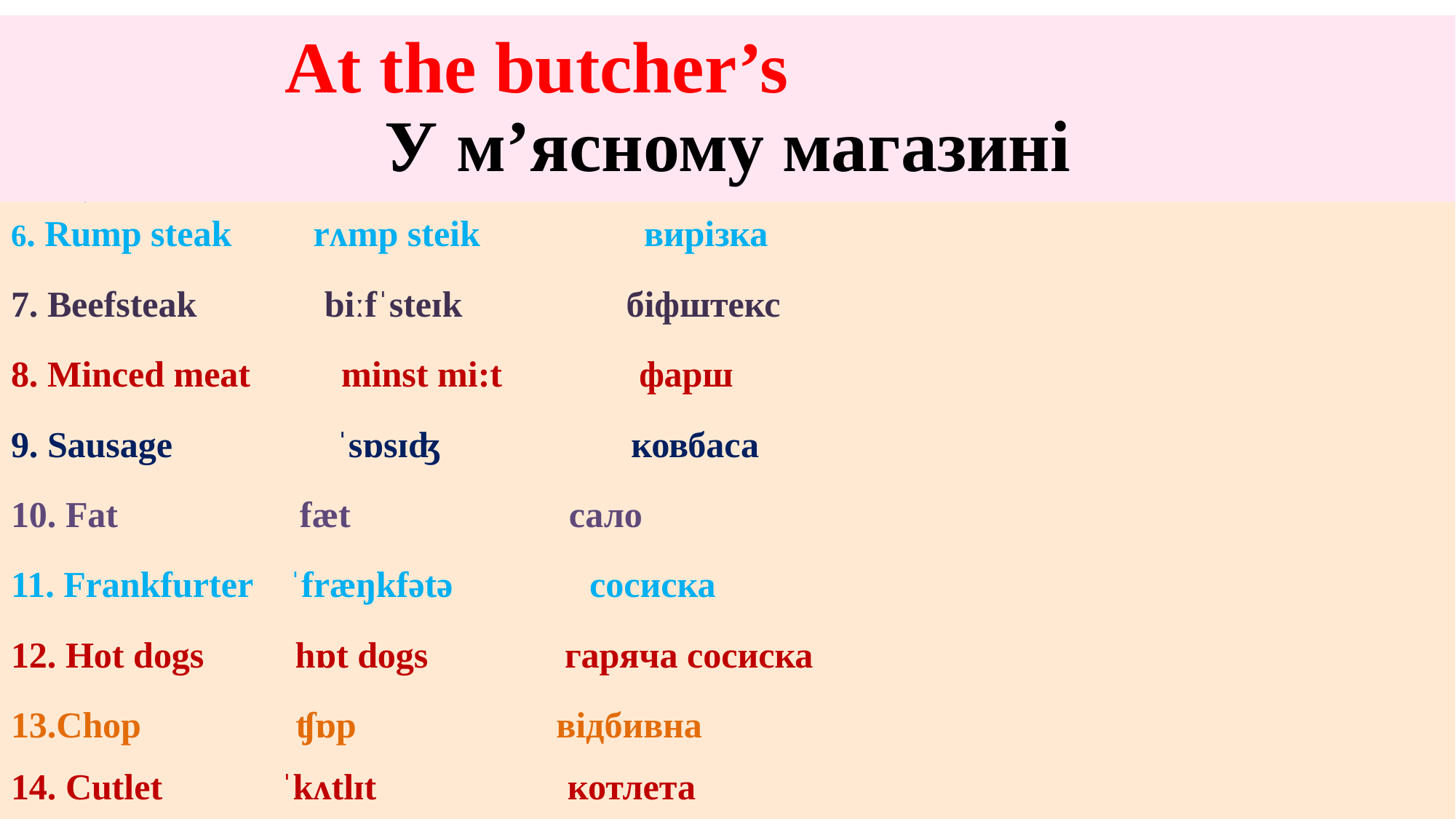

# At the butcher’s У м’ясному магазині
6. Rump steak         rʌmp steik                  вирізка
7. Beefsteak              biːfˈsteɪk                  біфштекс
8. Minced meat          minst mi:t               фарш
9. Sausage                  ˈsɒsɪʤ                     ковбаса
10. Fat                    fæt                        сало
11. Frankfurter    ˈfræŋkfətə               сосиска
12. Hot dogs          hɒt dogs               гаряча сосиска
13.Chop                 ʧɒp                      відбивна
14. Cutlet             ˈkʌtlɪt                     котлета